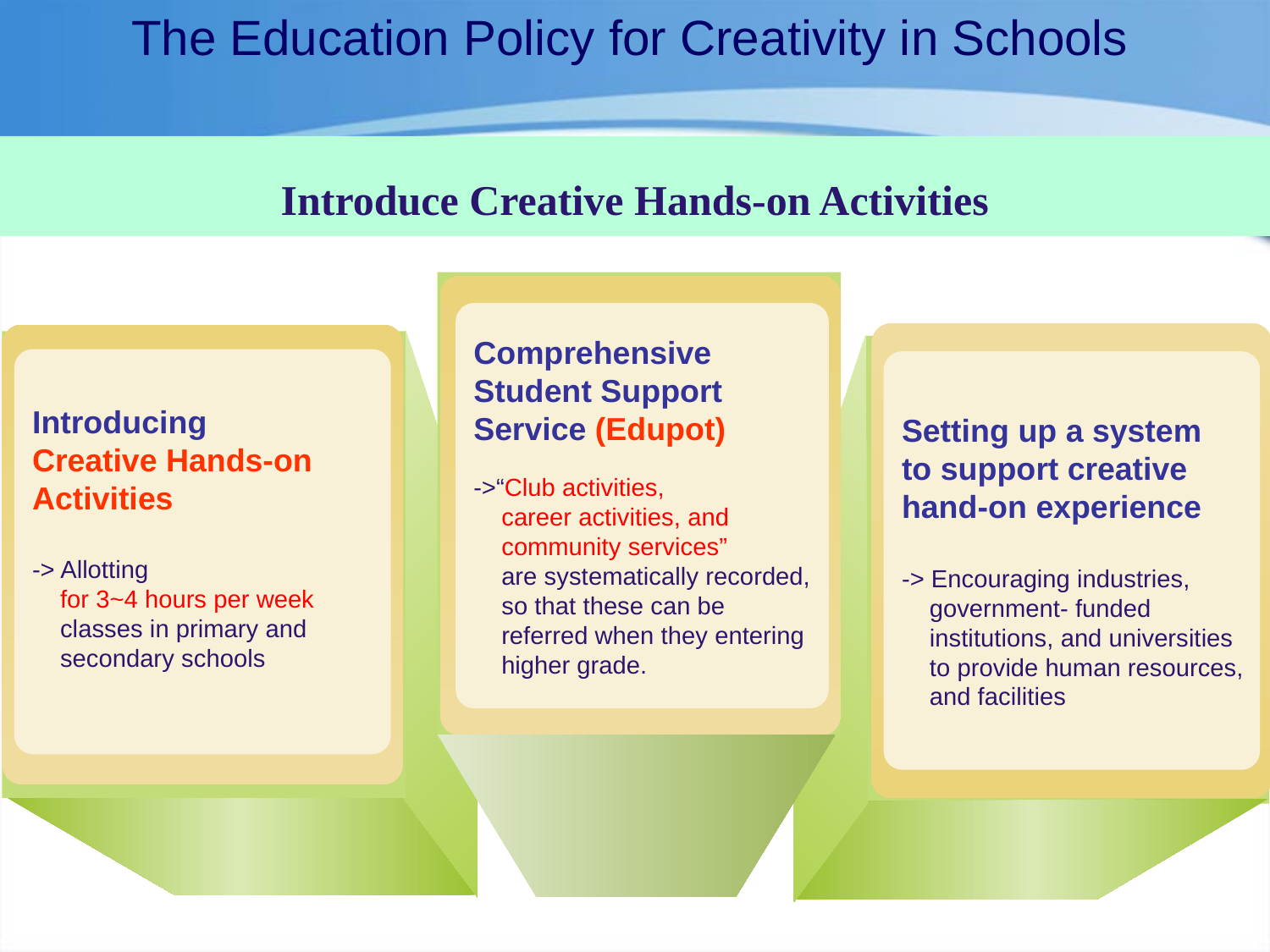

The Education Policy for Creativity in Schools
Introduce Creative Hands-on Activities

Comprehensive
Student Support
Service (Edupot)

->“Club activities,
    career activities, and
    community services”
    are systematically recorded,
    so that these can be
    referred when they entering
    higher grade.

Setting up a system
to support creative
hand-on experience

-> Encouraging industries,
    government- funded
    institutions, and universities
    to provide human resources,
    and facilities

Introducing
Creative Hands-on
Activities

-> Allotting
    for 3~4 hours per week
    classes in primary and
    secondary schools